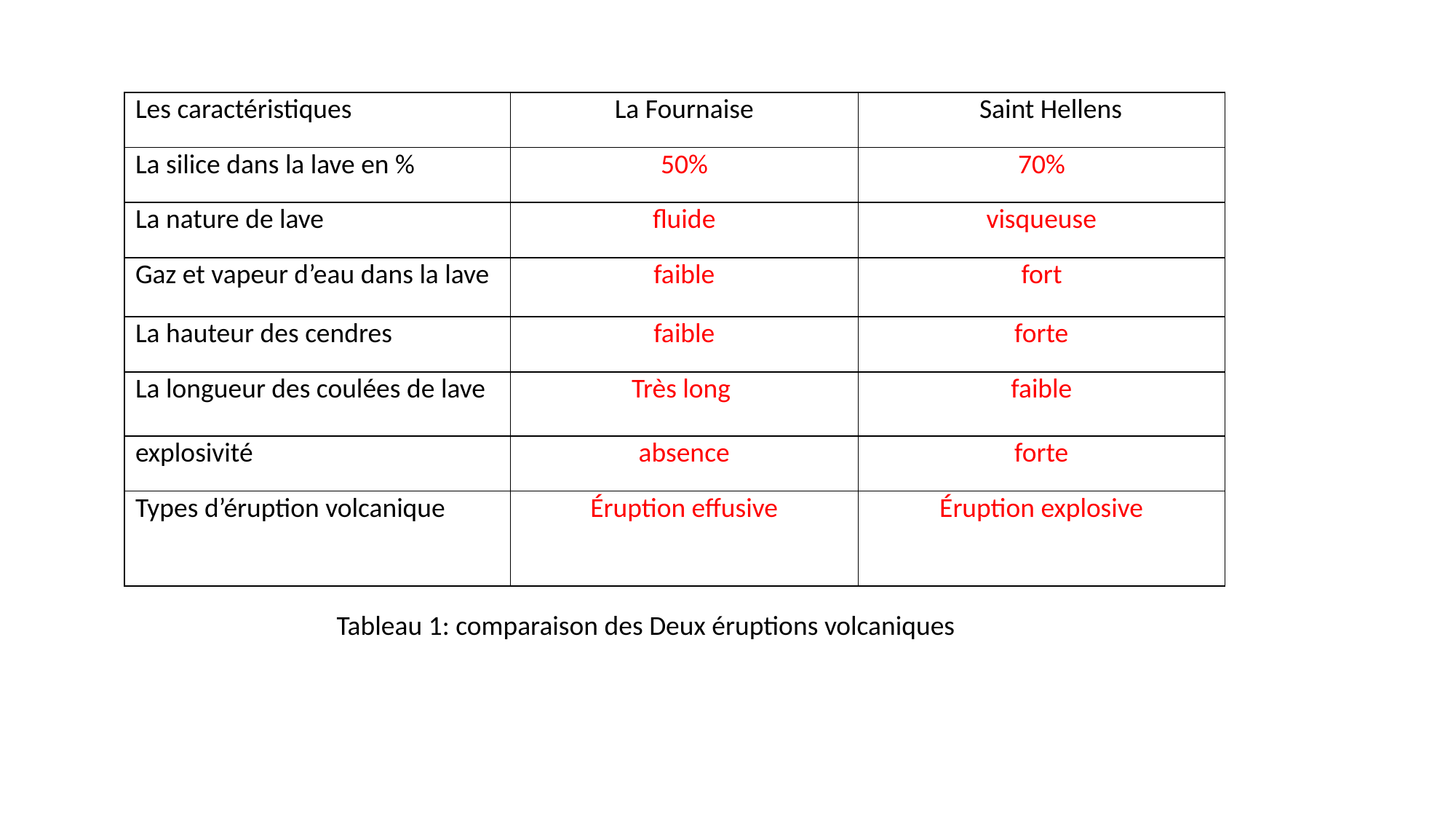

| Les caractéristiques | La Fournaise | Saint Hellens |
| --- | --- | --- |
| La silice dans la lave en % | 50% | 70% |
| La nature de lave | fluide | visqueuse |
| Gaz et vapeur d’eau dans la lave | faible | fort |
| La hauteur des cendres | faible | forte |
| La longueur des coulées de lave | Très long | faible |
| explosivité | absence | forte |
| Types d’éruption volcanique | Éruption effusive | Éruption explosive |
Tableau 1: comparaison des Deux éruptions volcaniques